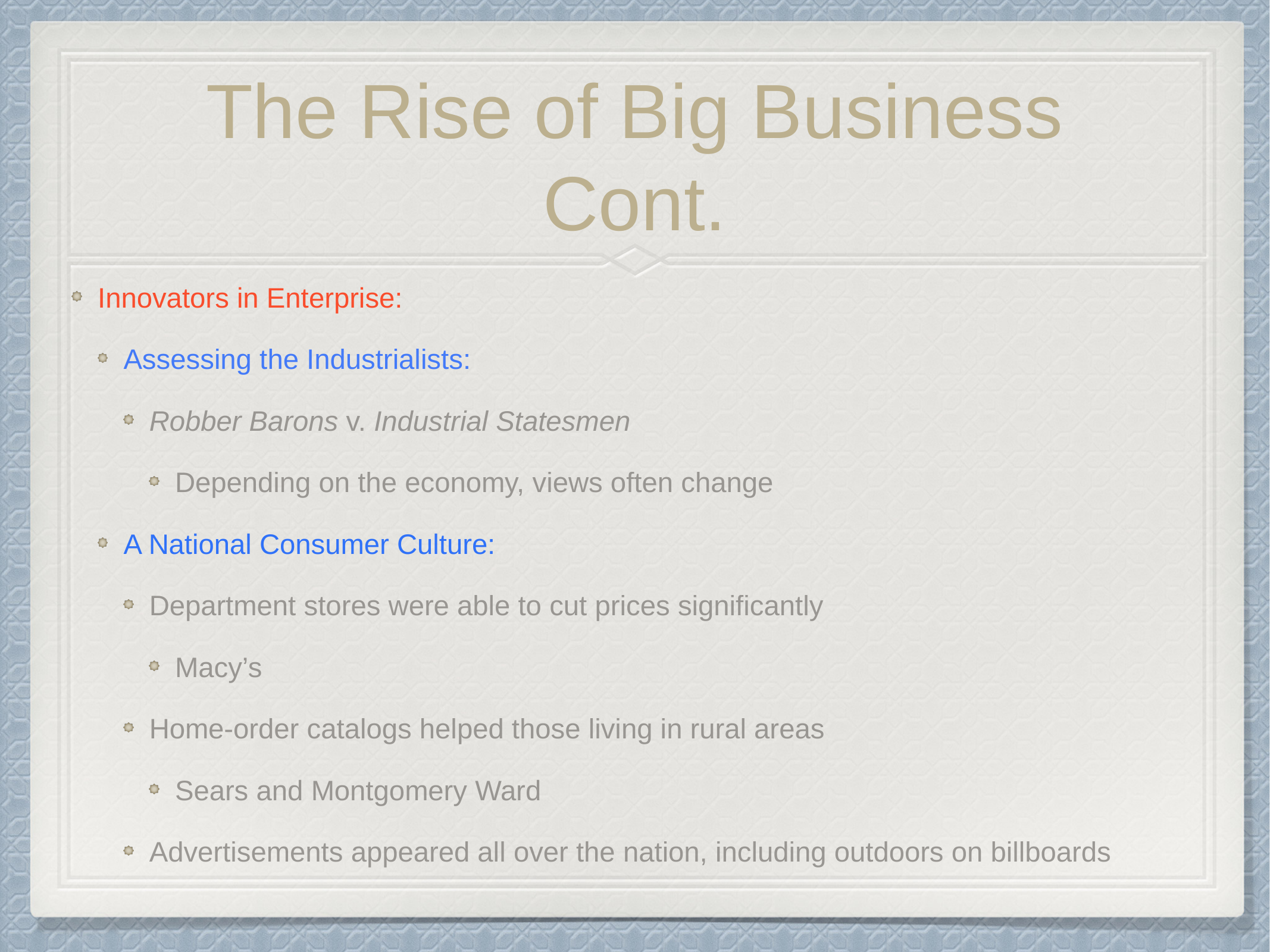

# The Rise of Big Business Cont.
Innovators in Enterprise:
Assessing the Industrialists:
Robber Barons v. Industrial Statesmen
Depending on the economy, views often change
A National Consumer Culture:
Department stores were able to cut prices significantly
Macy’s
Home-order catalogs helped those living in rural areas
Sears and Montgomery Ward
Advertisements appeared all over the nation, including outdoors on billboards